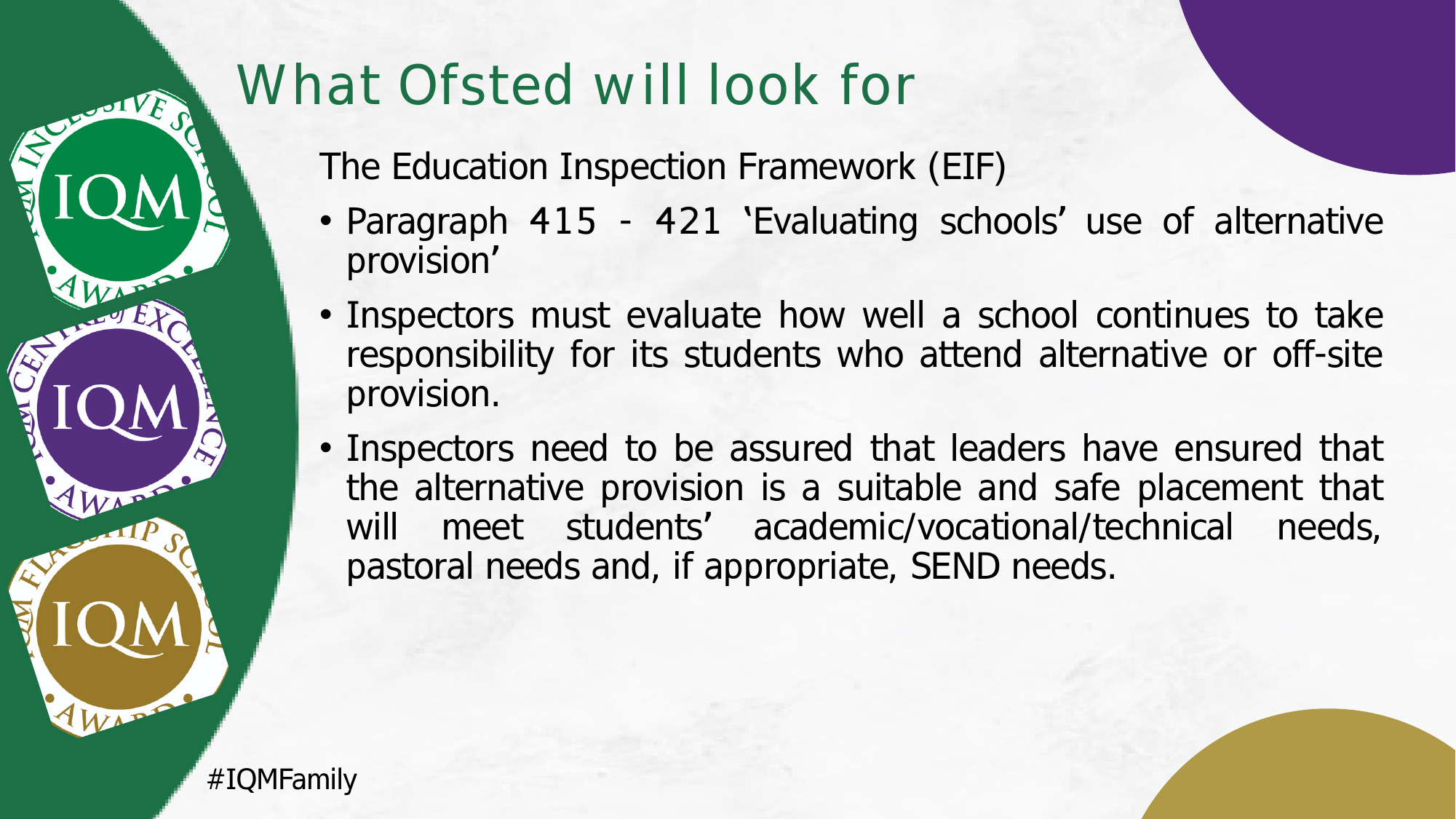

What Ofsted will look for

The Education Inspection Framework (EIF)
Paragraph 415 - 421 ‘Evaluating schools’ use of alternative provision’
Inspectors must evaluate how well a school continues to take responsibility for its students who attend alternative or off-site provision.
Inspectors need to be assured that leaders have ensured that the alternative provision is a suitable and safe placement that will meet students’ academic/vocational/technical needs, pastoral needs and, if appropriate, SEND needs.

#IQMFamily